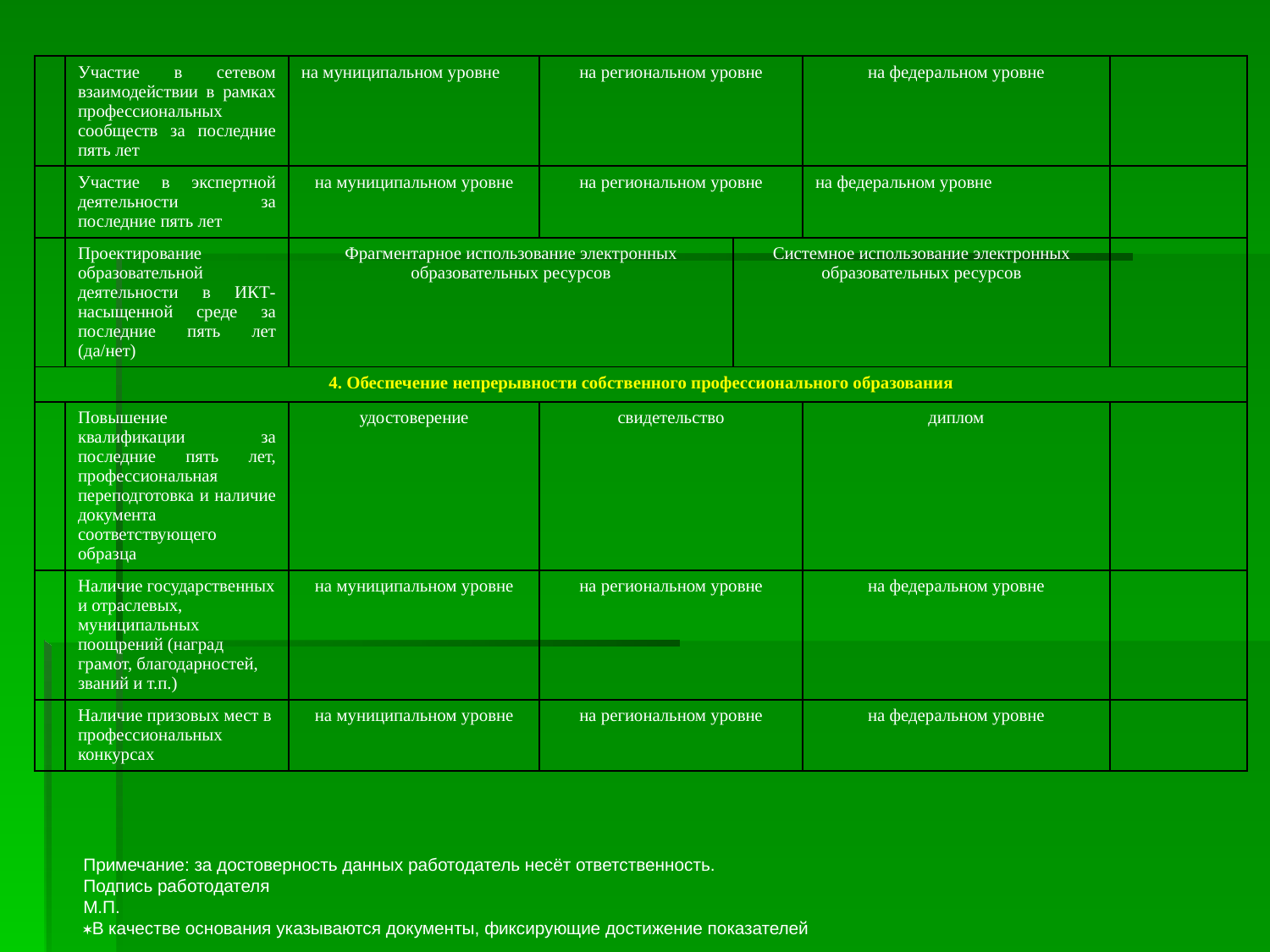

|  | Участие в сетевом взаимодействии в рамках профессиональных сообществ за последние пять лет | на муниципальном уровне | на региональном уровне |  | на федеральном уровне |  |
| --- | --- | --- | --- | --- | --- | --- |
|  | Участие в экспертной деятельности за последние пять лет | на муниципальном уровне | на региональном уровне |  | на федеральном уровне |  |
|  | Проектирование образовательной деятельности в ИКТ-насыщенной среде за последние пять лет (да/нет) | Фрагментарное использование электронных образовательных ресурсов |  | Системное использование электронных образовательных ресурсов |  |  |
| 4. Обеспечение непрерывности собственного профессионального образования |  |  |  |  |  |  |
|  | Повышение квалификации за последние пять лет, профессиональная переподготовка и наличие документа соответствующего образца | удостоверение | свидетельство |  | диплом |  |
|  | Наличие государственных и отраслевых, муниципальных поощрений (наград грамот, благодарностей, званий и т.п.) | на муниципальном уровне | на региональном уровне |  | на федеральном уровне |  |
|  | Наличие призовых мест в профессиональных конкурсах | на муниципальном уровне | на региональном уровне |  | на федеральном уровне |  |
|  |  |  |  |  |  |  |
Примечание: за достоверность данных работодатель несёт ответственность.
Подпись работодателя
М.П.
∗В качестве основания указываются документы, фиксирующие достижение показателей